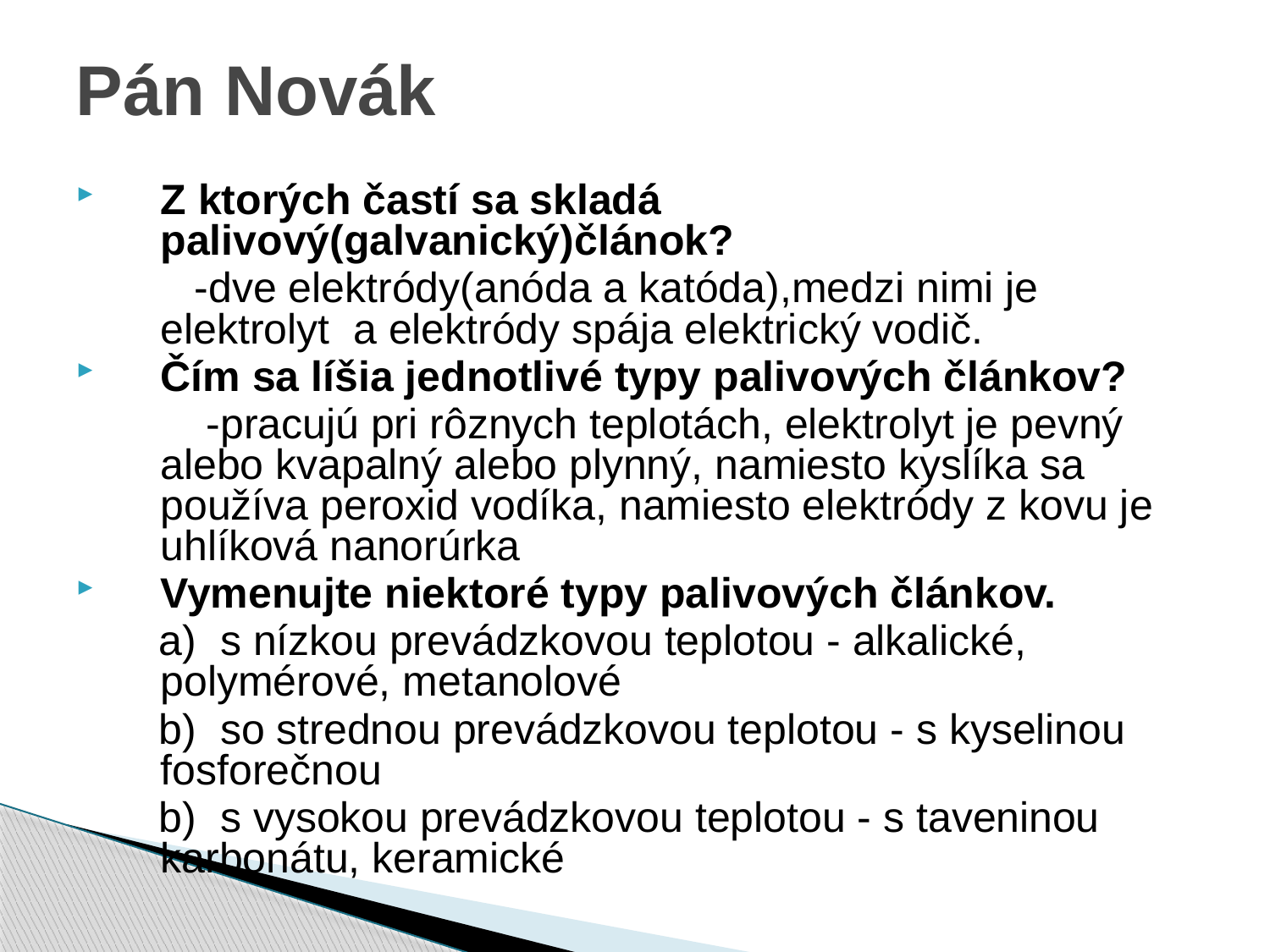

# Pán Novák
Z ktorých častí sa skladá palivový(galvanický)článok?
          -dve elektródy(anóda a katóda),medzi nimi je elektrolyt  a elektródy spája elektrický vodič.
Čím sa líšia jednotlivé typy palivových článkov?
           -pracujú pri rôznych teplotách, elektrolyt je pevný alebo kvapalný alebo plynný, namiesto kyslíka sa používa peroxid vodíka, namiesto elektródy z kovu je uhlíková nanorúrka
Vymenujte niektoré typy palivových článkov.
       a)  s nízkou prevádzkovou teplotou - alkalické, polymérové, metanolové
       b)  so strednou prevádzkovou teplotou - s kyselinou fosforečnou
       b)  s vysokou prevádzkovou teplotou - s taveninou karbonátu, keramické